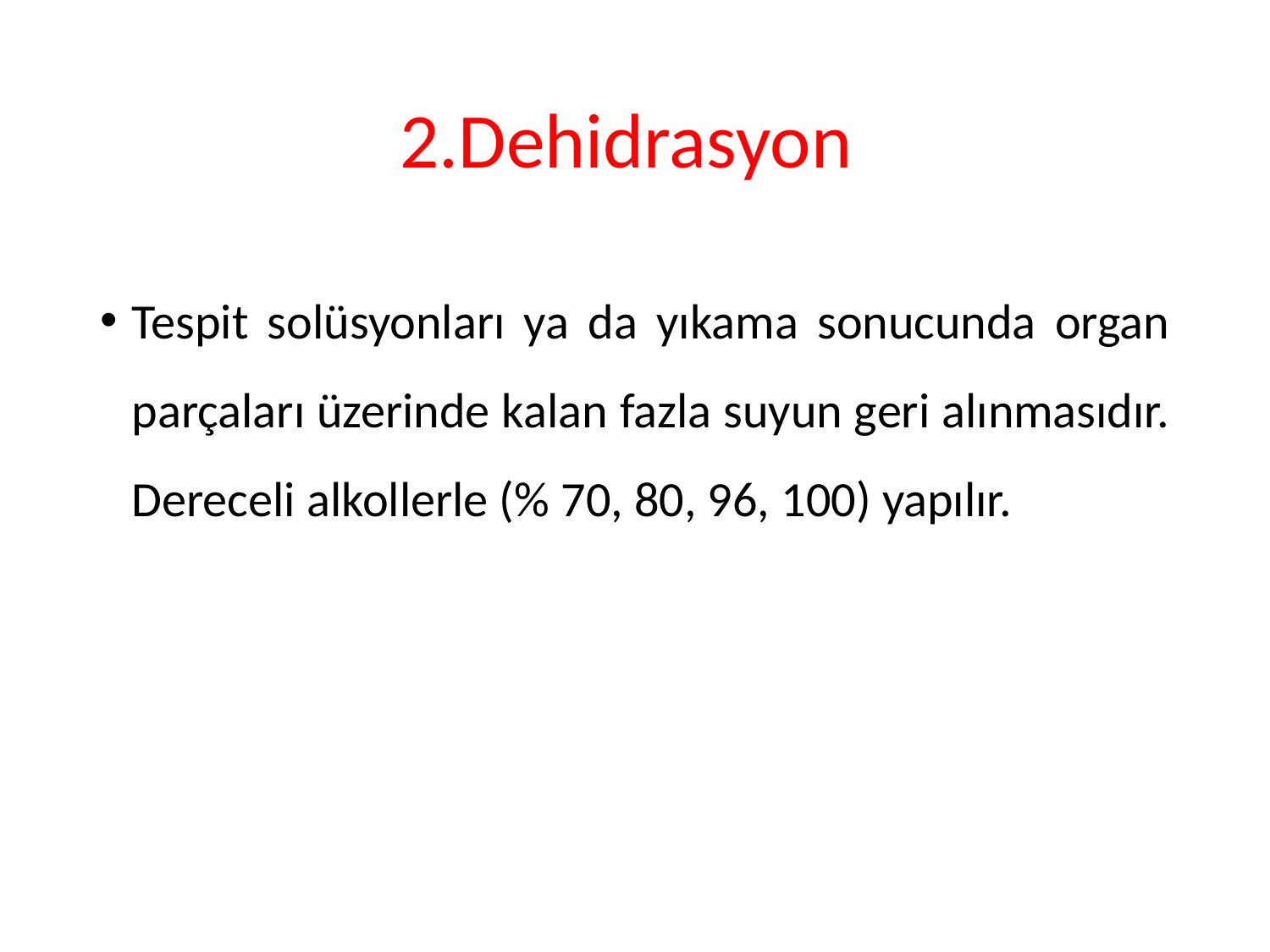

# 2.Dehidrasyon
Tespit solüsyonları ya da yıkama sonucunda organ parçaları üzerinde kalan fazla suyun geri alınmasıdır. Dereceli alkollerle (% 70, 80, 96, 100) yapılır.